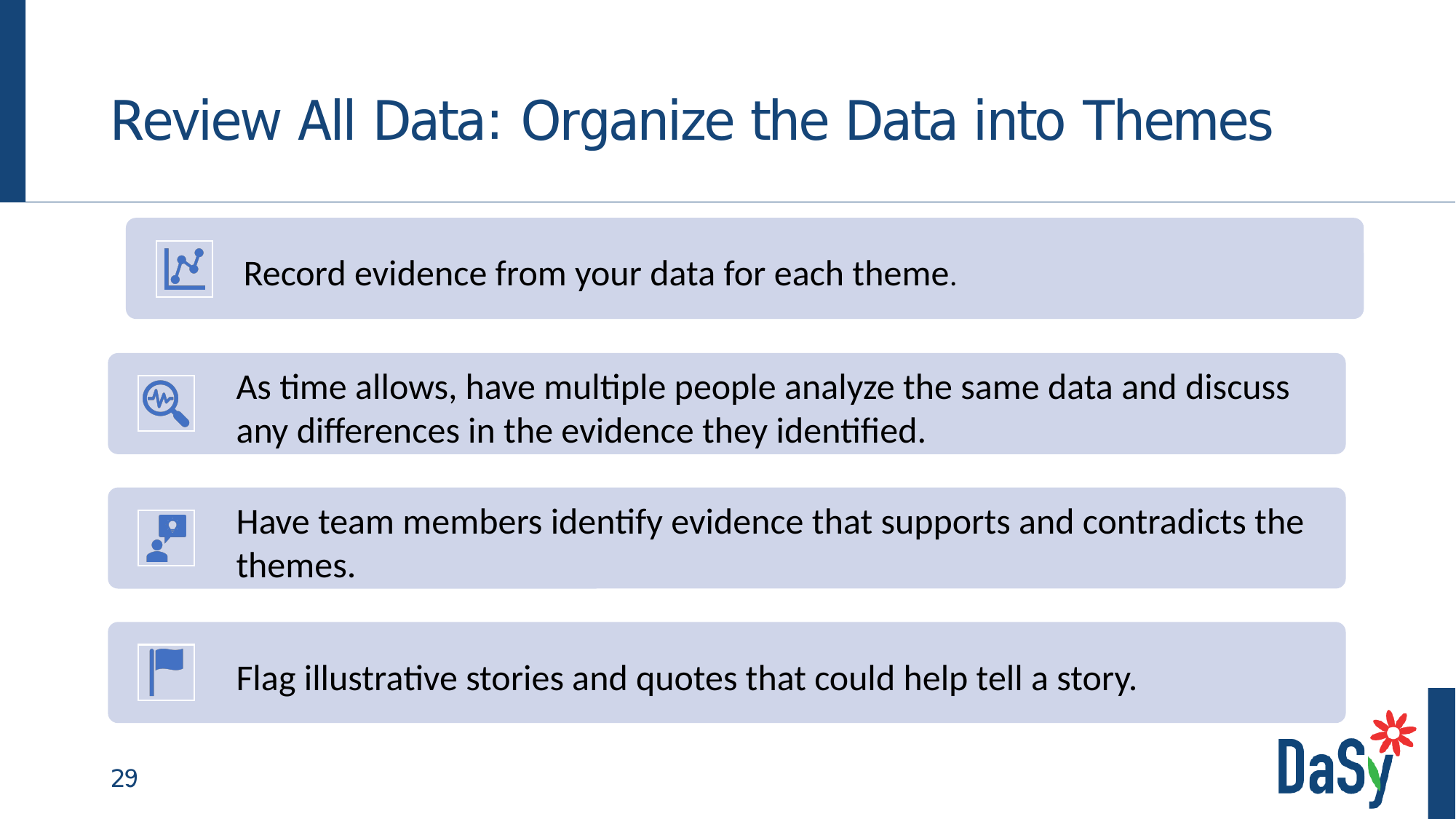

# Review All Data: Organize the Data into Themes
Record evidence from your data for each theme.

As time allows, have multiple people analyze the same data and discuss any differences in the evidence they identified.
Have team members identify evidence that supports and contradicts the themes.
Flag illustrative stories and quotes that could help tell a story.